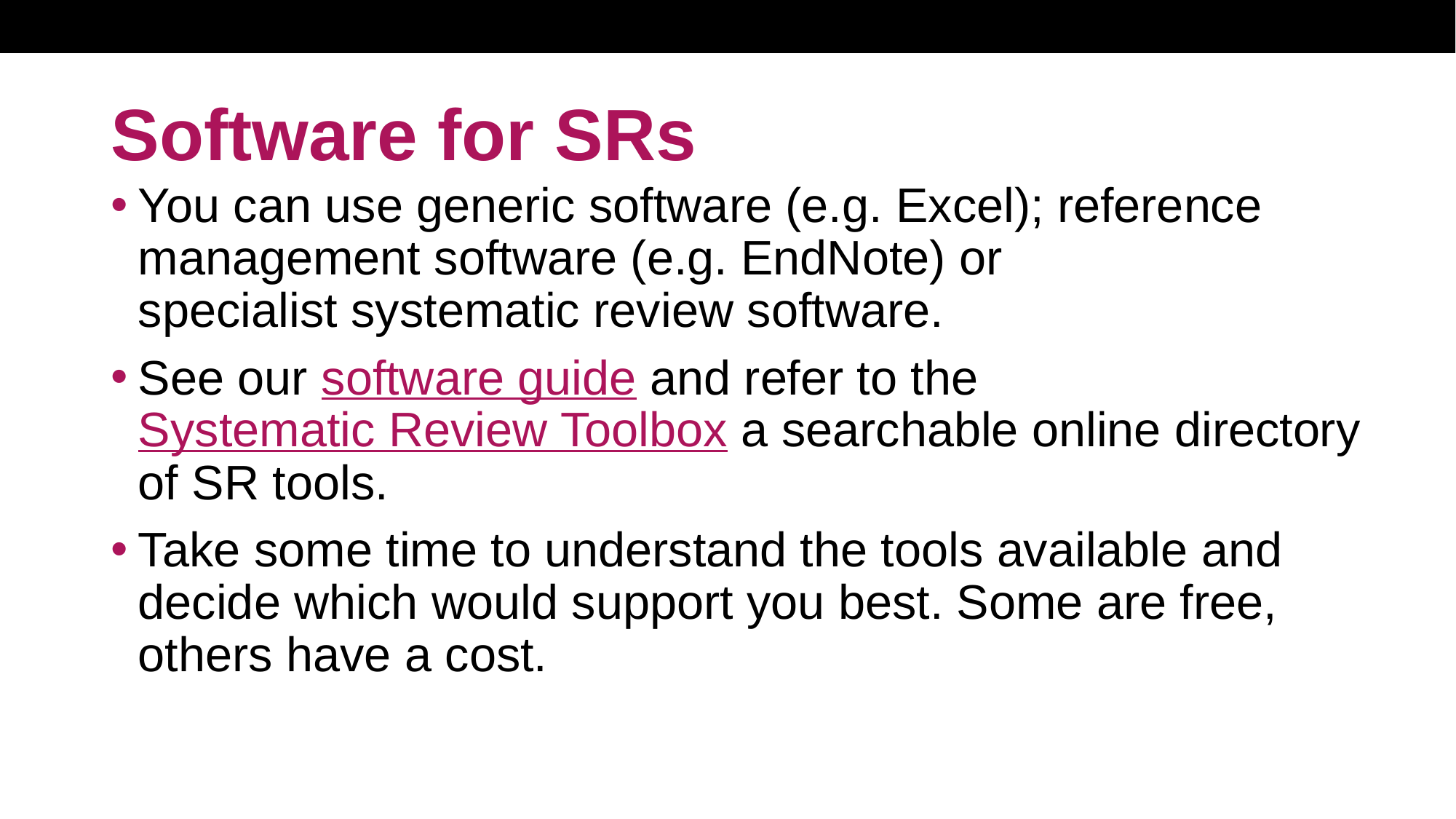

# Software for SRs
You can use generic software (e.g. Excel); reference management software (e.g. EndNote) or specialist systematic review software.
See our software guide and refer to the Systematic Review Toolbox a searchable online directory of SR tools.
Take some time to understand the tools available and decide which would support you best. Some are free, others have a cost.